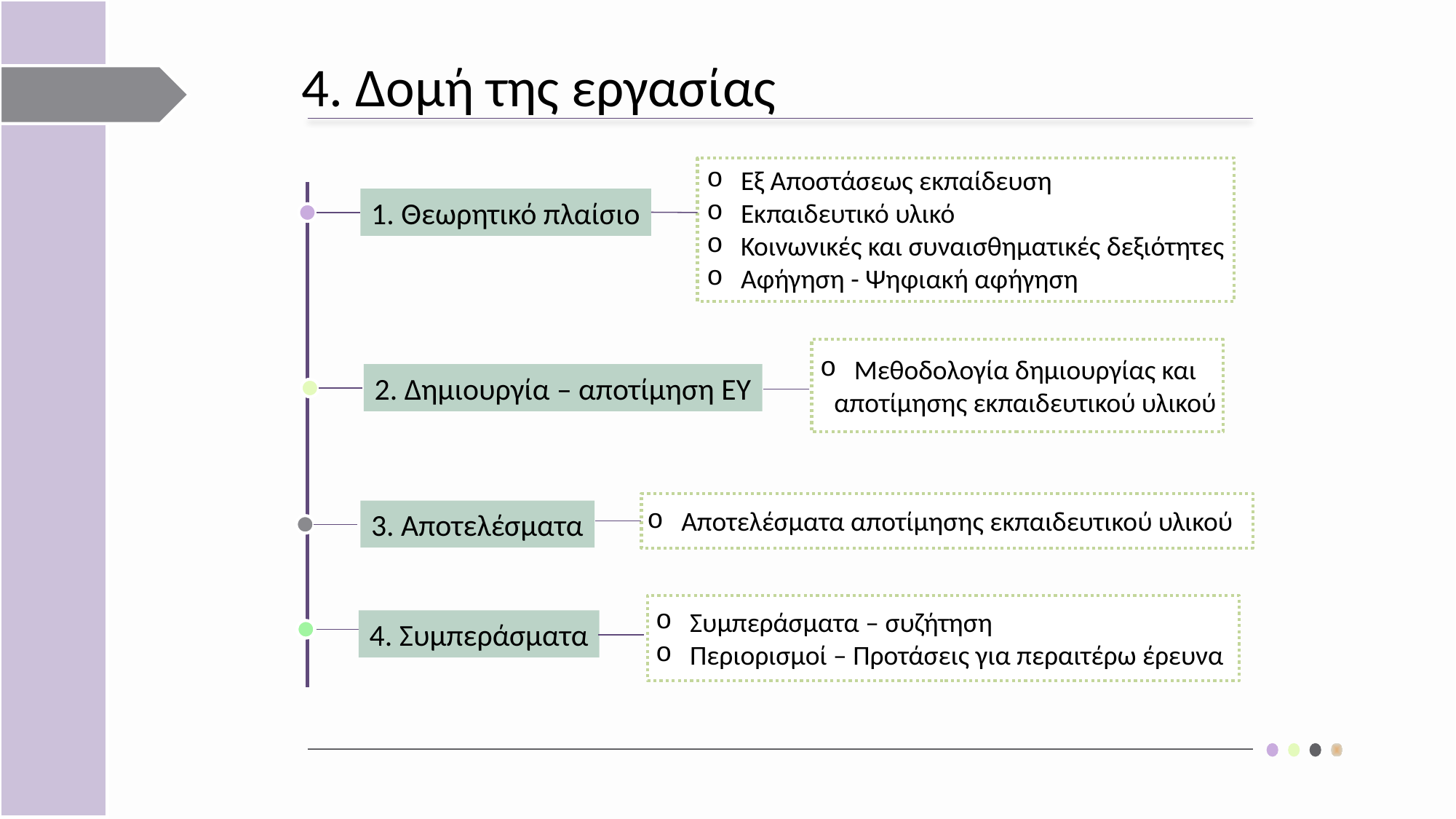

4. Δομή της εργασίας

Εξ Αποστάσεως εκπαίδευση
Εκπαιδευτικό υλικό
Κοινωνικές και συναισθηματικές δεξιότητες
Αφήγηση - Ψηφιακή αφήγηση
1. Θεωρητικό πλαίσιο

Μεθοδολογία δημιουργίας και αποτίμησης εκπαιδευτικού υλικού

2. Δημιουργία – αποτίμηση ΕΥ

λσδψ
Αποτελέσματα αποτίμησης εκπαιδευτικού υλικού
3. Αποτελέσματα

Συμπεράσματα – συζήτηση
Περιορισμοί – Προτάσεις για περαιτέρω έρευνα
4. Συμπεράσματα